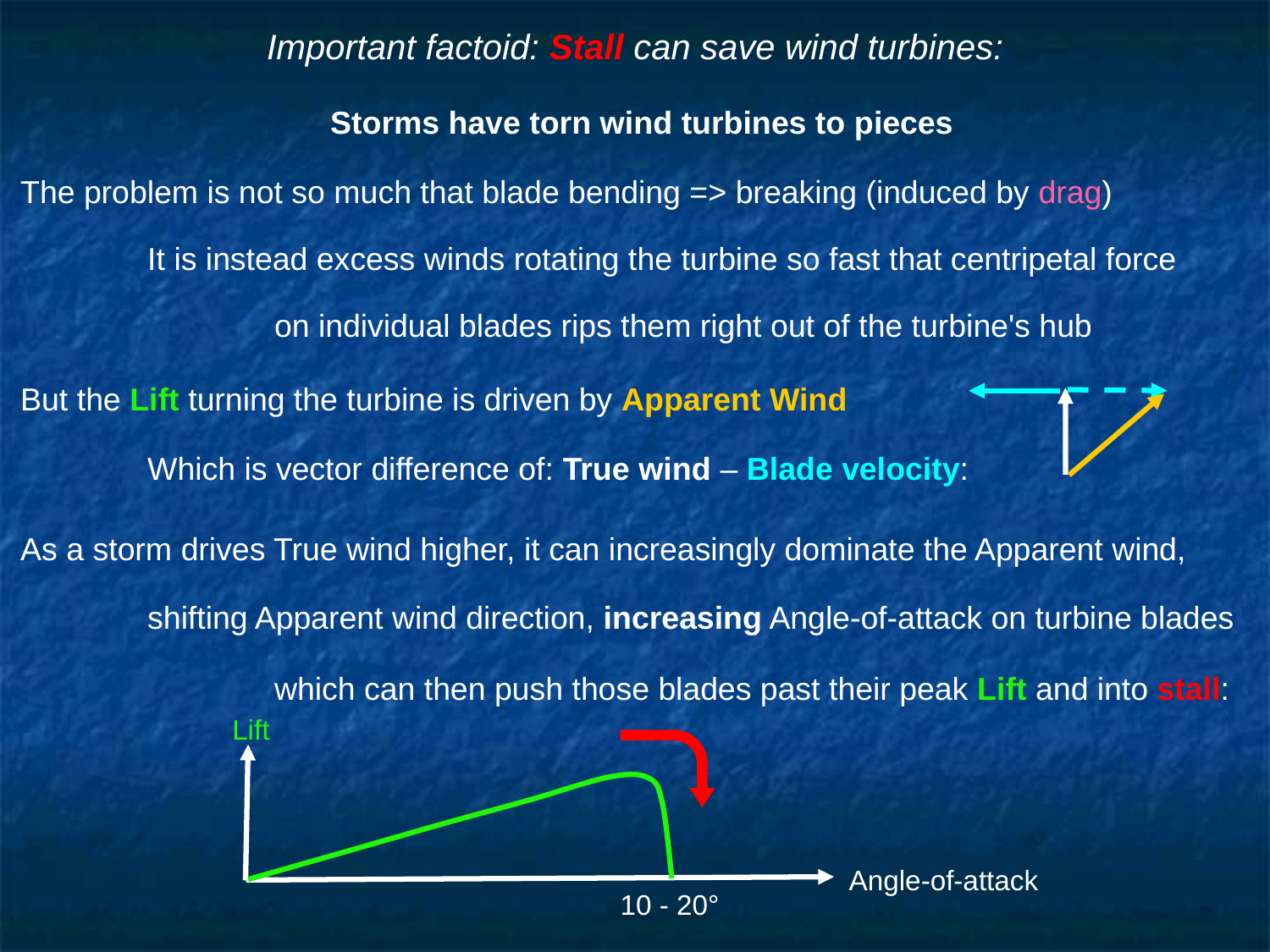

# Important factoid: Stall can save wind turbines:
Storms have torn wind turbines to pieces

The problem is not so much that blade bending => breaking (induced by drag)

	It is instead excess winds rotating the turbine so fast that centripetal force

		on individual blades rips them right out of the turbine's hub

But the Lift turning the turbine is driven by Apparent Wind

	Which is vector difference of: True wind – Blade velocity:

As a storm drives True wind higher, it can increasingly dominate the Apparent wind,

	shifting Apparent wind direction, increasing Angle-of-attack on turbine blades

		which can then push those blades past their peak Lift and into stall:

Lift

Angle-of-attack

10 - 20°